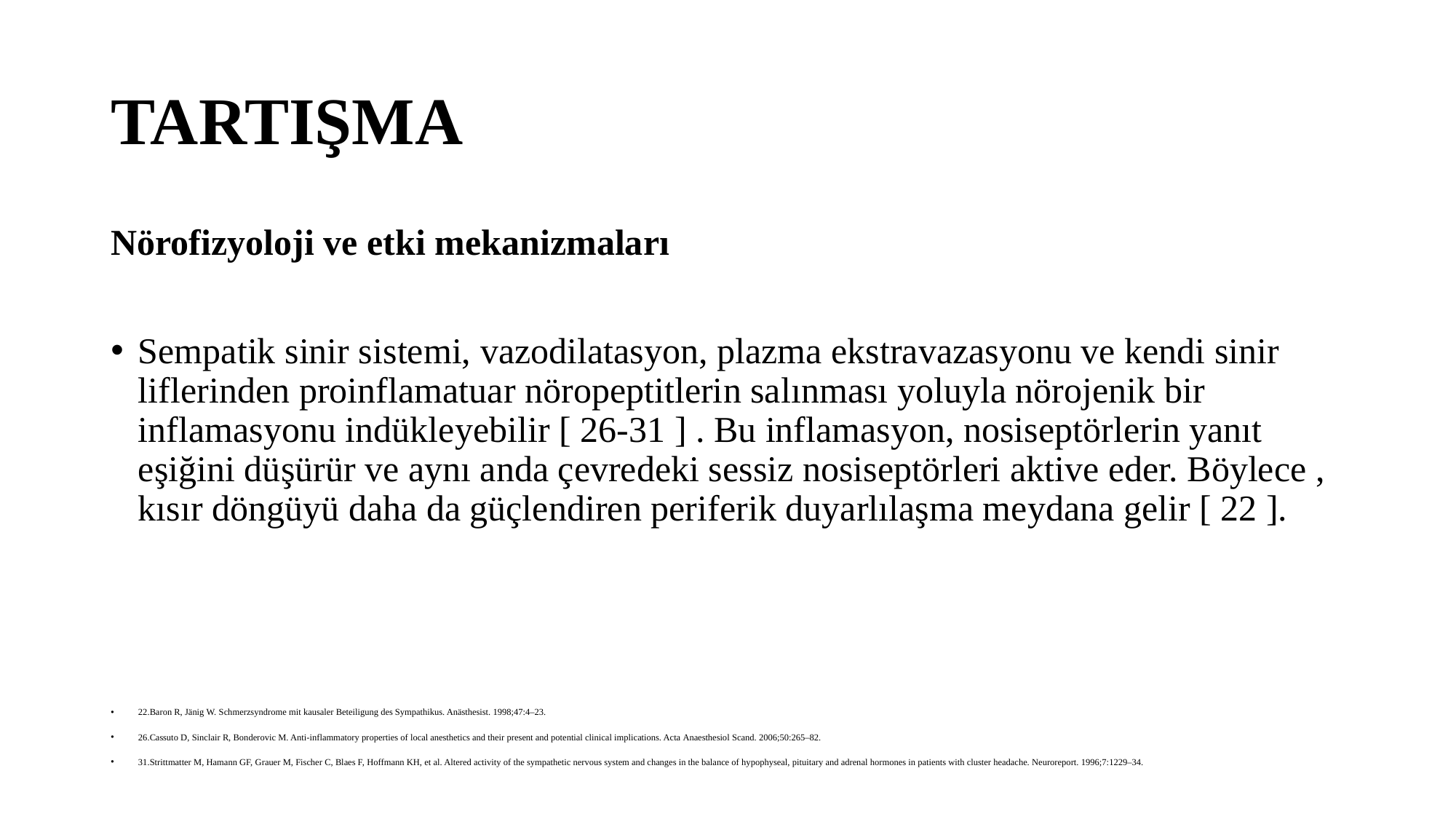

# TARTIŞMA
Nörofizyoloji ve etki mekanizmaları

Sempatik sinir sistemi, vazodilatasyon, plazma ekstravazasyonu ve kendi sinir liflerinden proinflamatuar nöropeptitlerin salınması yoluyla nörojenik bir inflamasyonu indükleyebilir [ 26-31 ] . Bu inflamasyon, nosiseptörlerin yanıt eşiğini düşürür ve aynı anda çevredeki sessiz nosiseptörleri aktive eder. Böylece , kısır döngüyü daha da güçlendiren periferik duyarlılaşma meydana gelir [ 22 ].
22.Baron R, Jänig W. Schmerzsyndrome mit kausaler Beteiligung des Sympathikus. Anästhesist. 1998;47:4–23.
26.Cassuto D, Sinclair R, Bonderovic M. Anti-inflammatory properties of local anesthetics and their present and potential clinical implications. Acta Anaesthesiol Scand. 2006;50:265–82.
31.Strittmatter M, Hamann GF, Grauer M, Fischer C, Blaes F, Hoffmann KH, et al. Altered activity of the sympathetic nervous system and changes in the balance of hypophyseal, pituitary and adrenal hormones in patients with cluster headache. Neuroreport. 1996;7:1229–34.